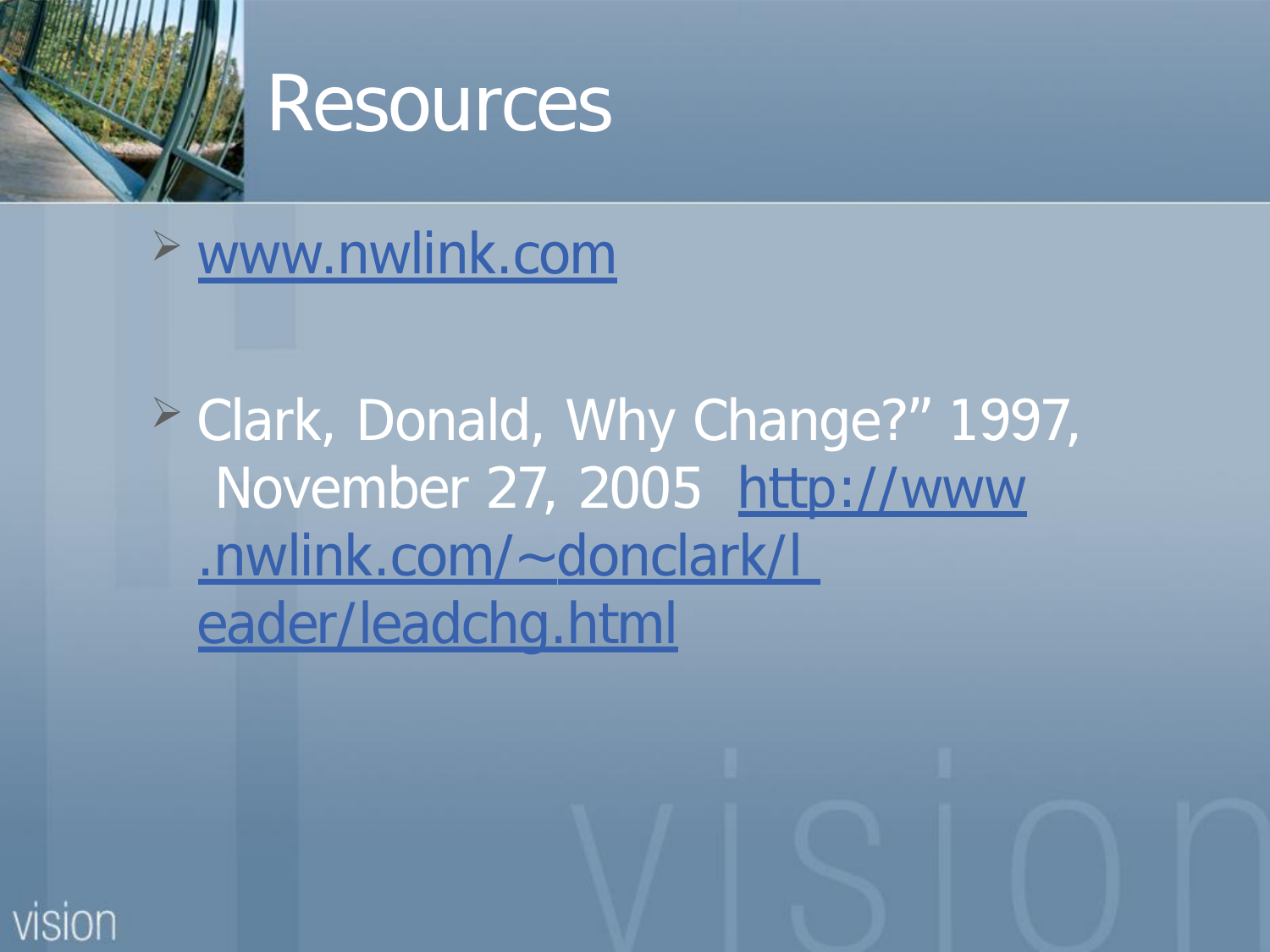

# Resources
www.nwlink.com

Clark, Donald, Why Change?” 1997,  November 27, 2005  http://www.nwlink.com/~donclark/l  eader/leadchg.html